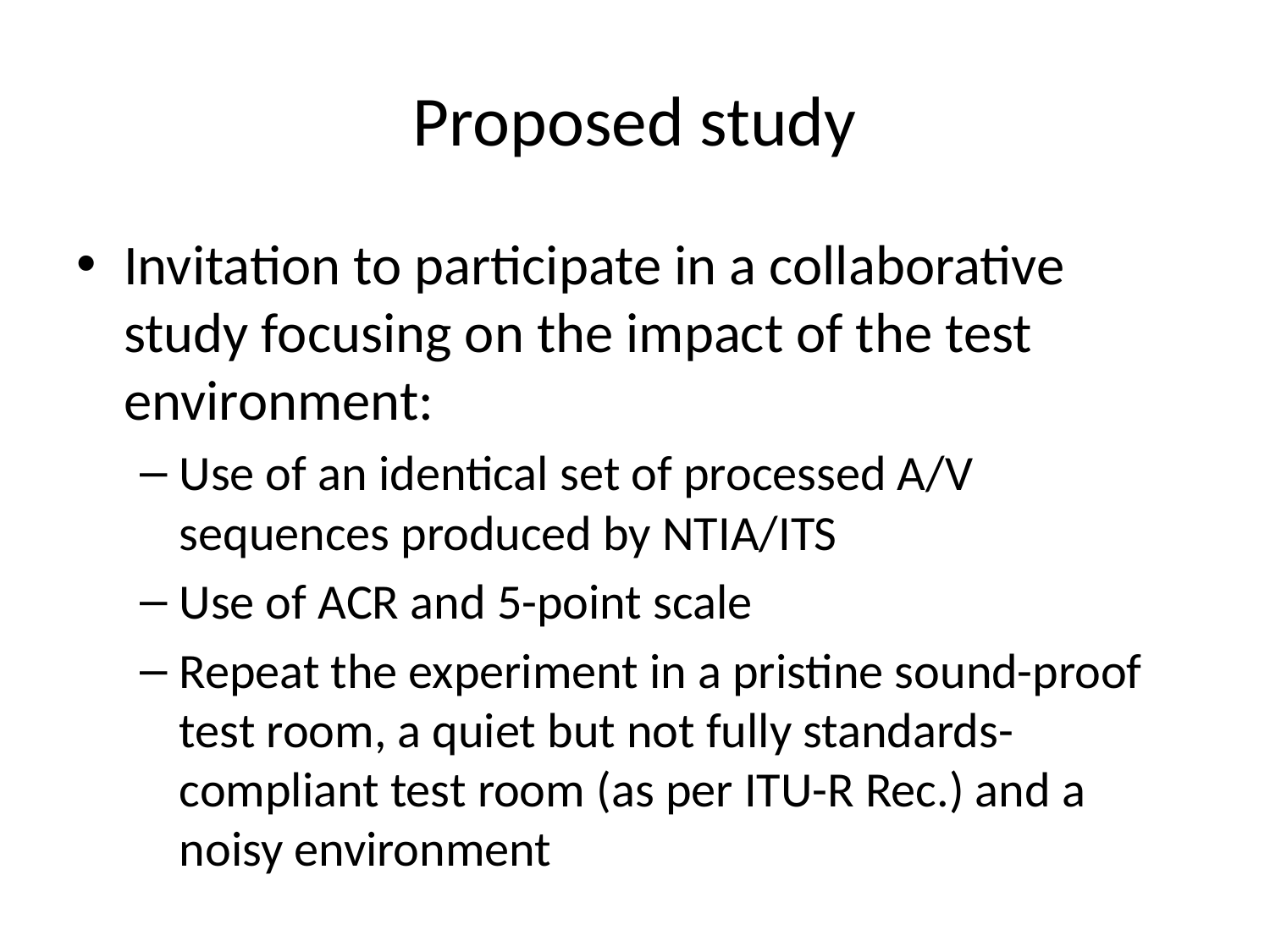

# Proposed study
Invitation to participate in a collaborative study focusing on the impact of the test environment:
Use of an identical set of processed A/V sequences produced by NTIA/ITS
Use of ACR and 5-point scale
Repeat the experiment in a pristine sound-proof test room, a quiet but not fully standards-compliant test room (as per ITU-R Rec.) and a noisy environment